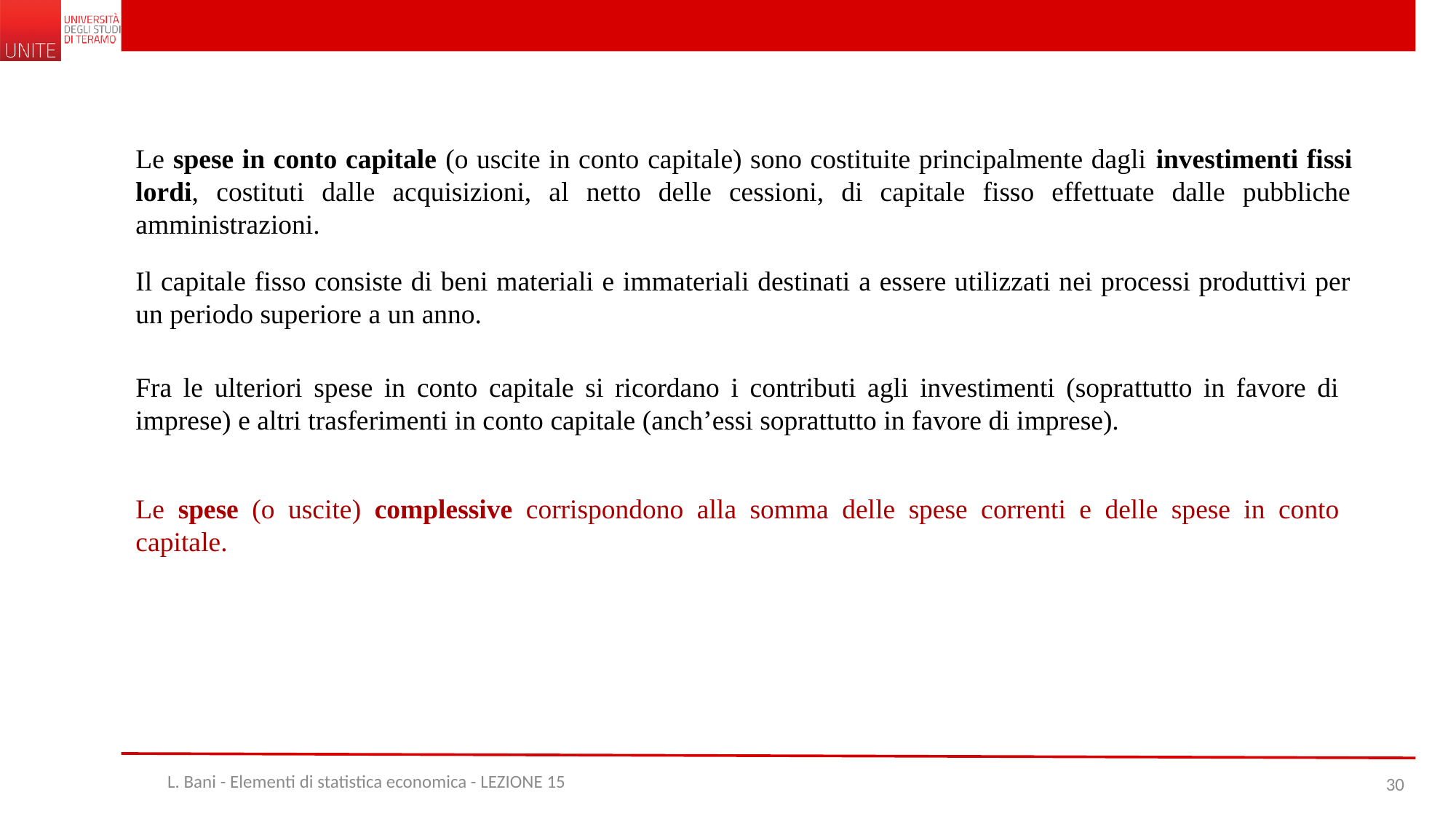

Le spese in conto capitale (o uscite in conto capitale) sono costituite principalmente dagli investimenti fissi lordi, costituti dalle acquisizioni, al netto delle cessioni, di capitale fisso effettuate dalle pubbliche amministrazioni.
Il capitale fisso consiste di beni materiali e immateriali destinati a essere utilizzati nei processi produttivi per un periodo superiore a un anno.
Fra le ulteriori spese in conto capitale si ricordano i contributi agli investimenti (soprattutto in favore di imprese) e altri trasferimenti in conto capitale (anch’essi soprattutto in favore di imprese).
Le spese (o uscite) complessive corrispondono alla somma delle spese correnti e delle spese in conto capitale.
L. Bani - Elementi di statistica economica - LEZIONE 15
30